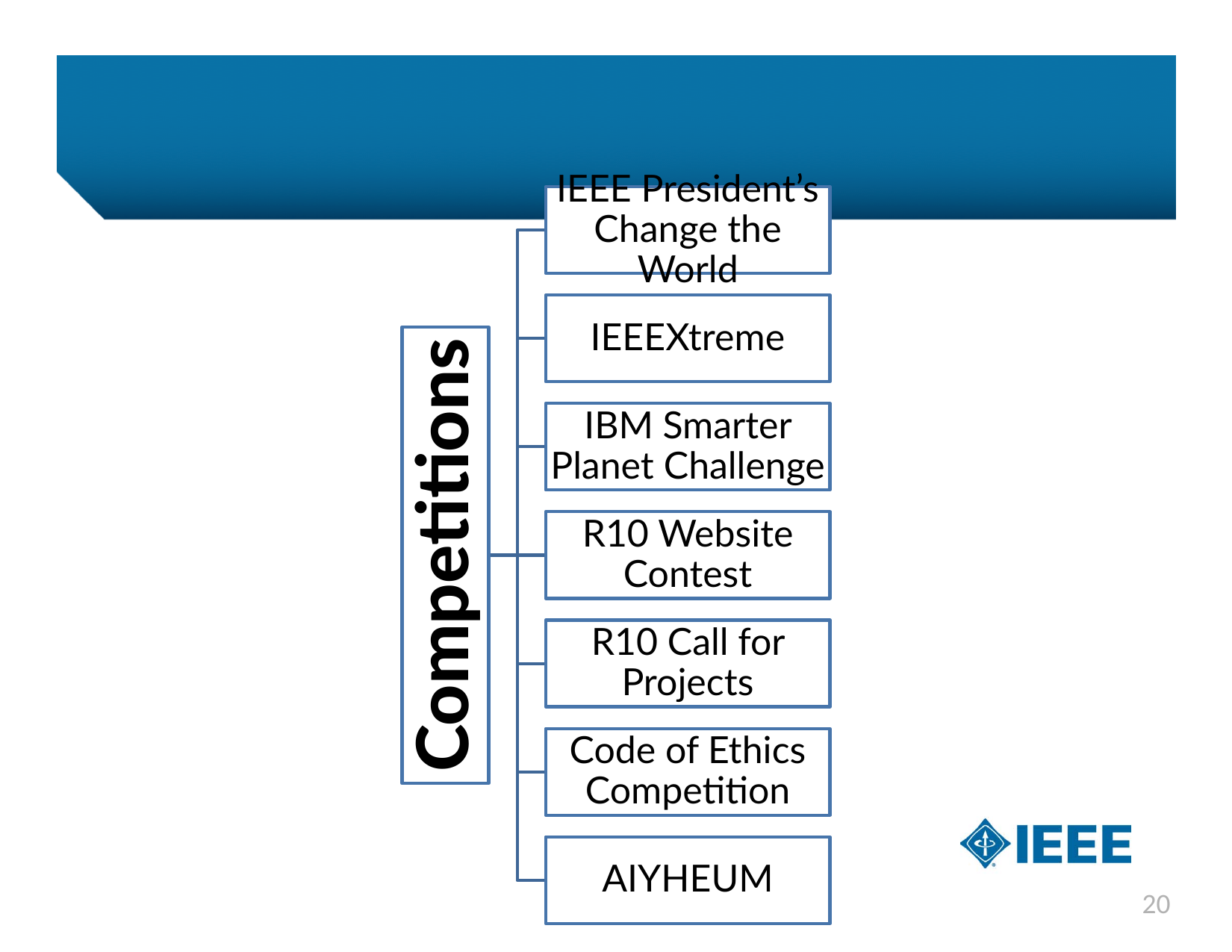

Competitions
IEEE President’s Change the World
IEEEXtreme
IBM Smarter Planet Challenge
R10 Website Contest
R10 Call for Projects
Code of Ethics Competition
AIYHEUM
20